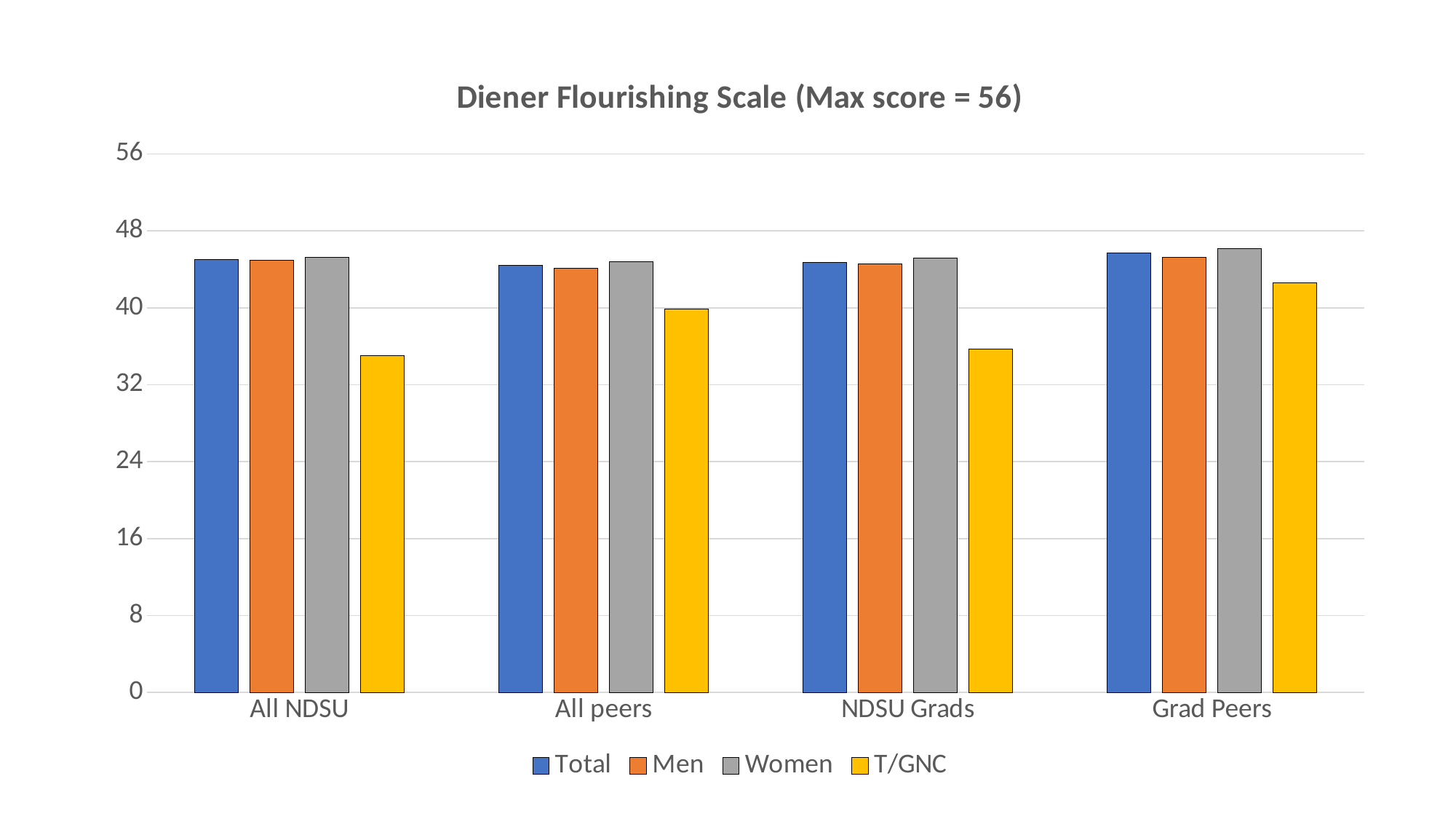

### Chart: Diener Flourishing Scale (Max score = 56)

| Category | Total | Men | Women | T/GNC |
|---|---|---|---|---|
| All NDSU | 45.0 | 44.95 | 45.22 | 35.0 |
| All peers | 44.38 | 44.12 | 44.82 | 39.88 |
| NDSU Grads | 44.68 | 44.56 | 45.17 | 35.67 |
| Grad Peers | 45.7 | 45.23 | 46.13 | 42.61 |